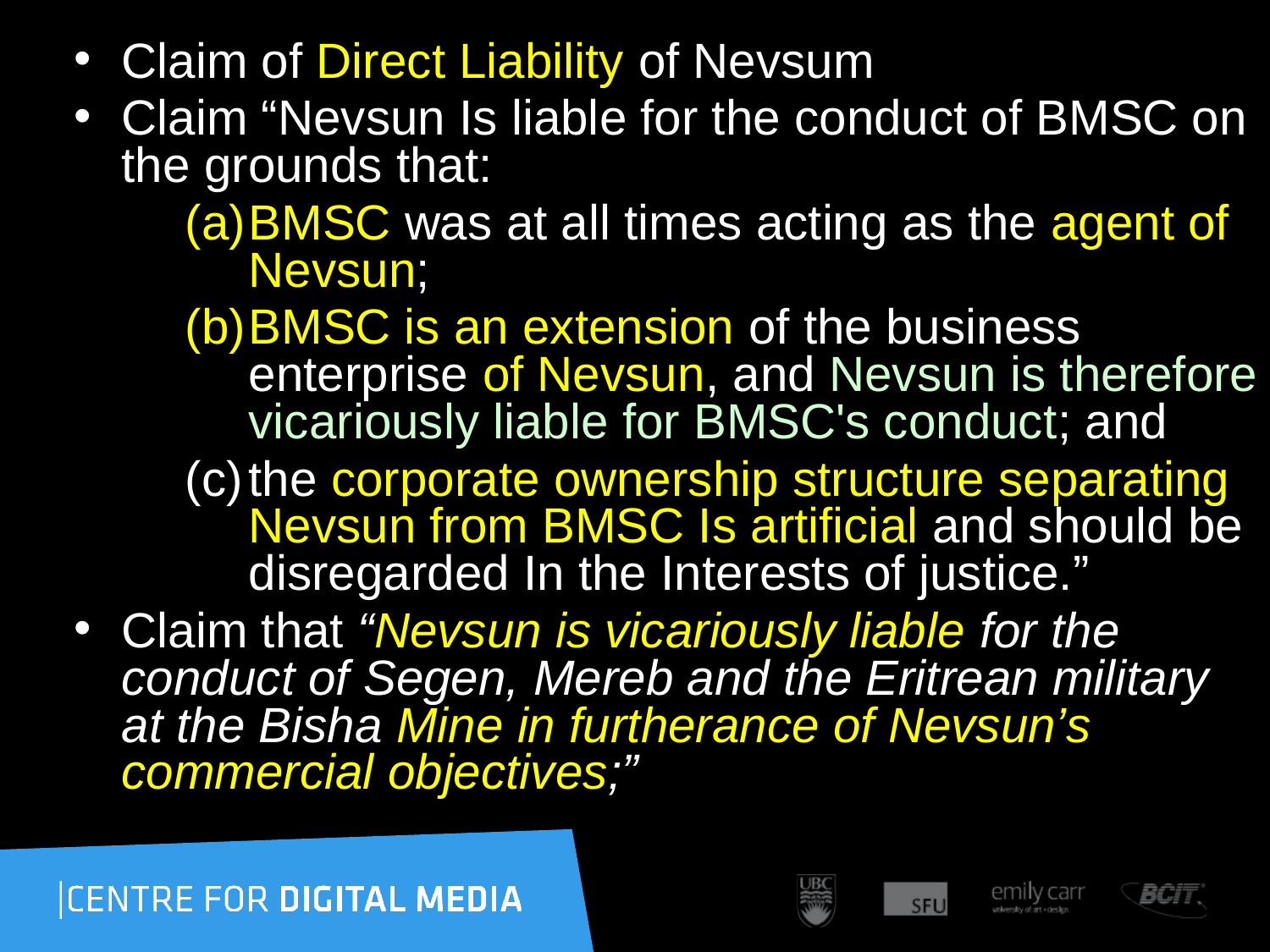

Claim of Direct Liability of Nevsum
Claim “Nevsun Is liable for the conduct of BMSC on the grounds that:
BMSC was at all times acting as the agent of Nevsun;
BMSC is an extension of the business enterprise of Nevsun, and Nevsun is therefore vicariously liable for BMSC's conduct; and
the corporate ownership structure separating Nevsun from BMSC Is artificial and should be disregarded In the Interests of justice.”
Claim that “Nevsun is vicariously liable for the conduct of Segen, Mereb and the Eritrean military at the Bisha Mine in furtherance of Nevsun’s commercial objectives;”